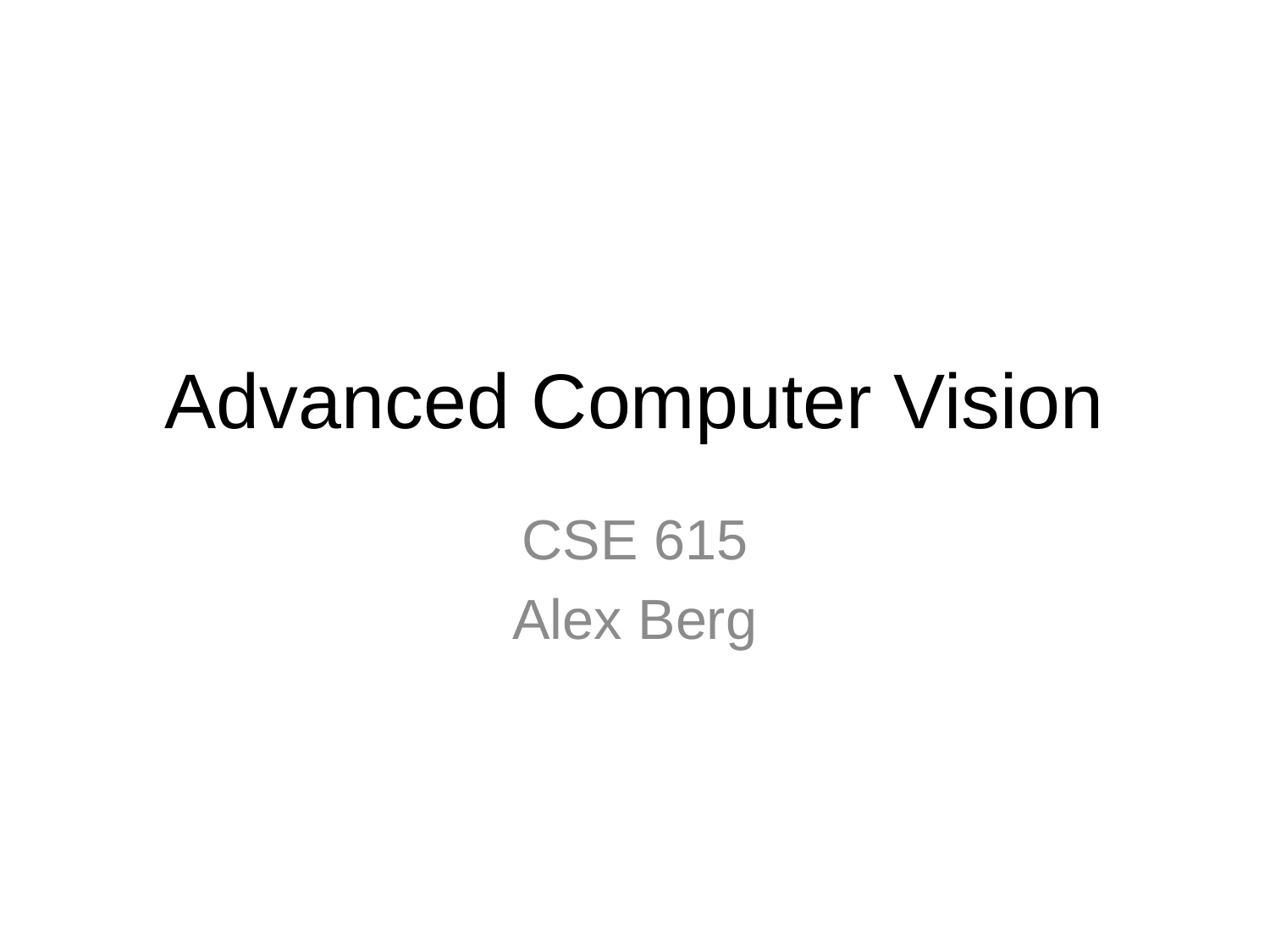

# Advanced Computer Vision
CSE 615
Alex Berg